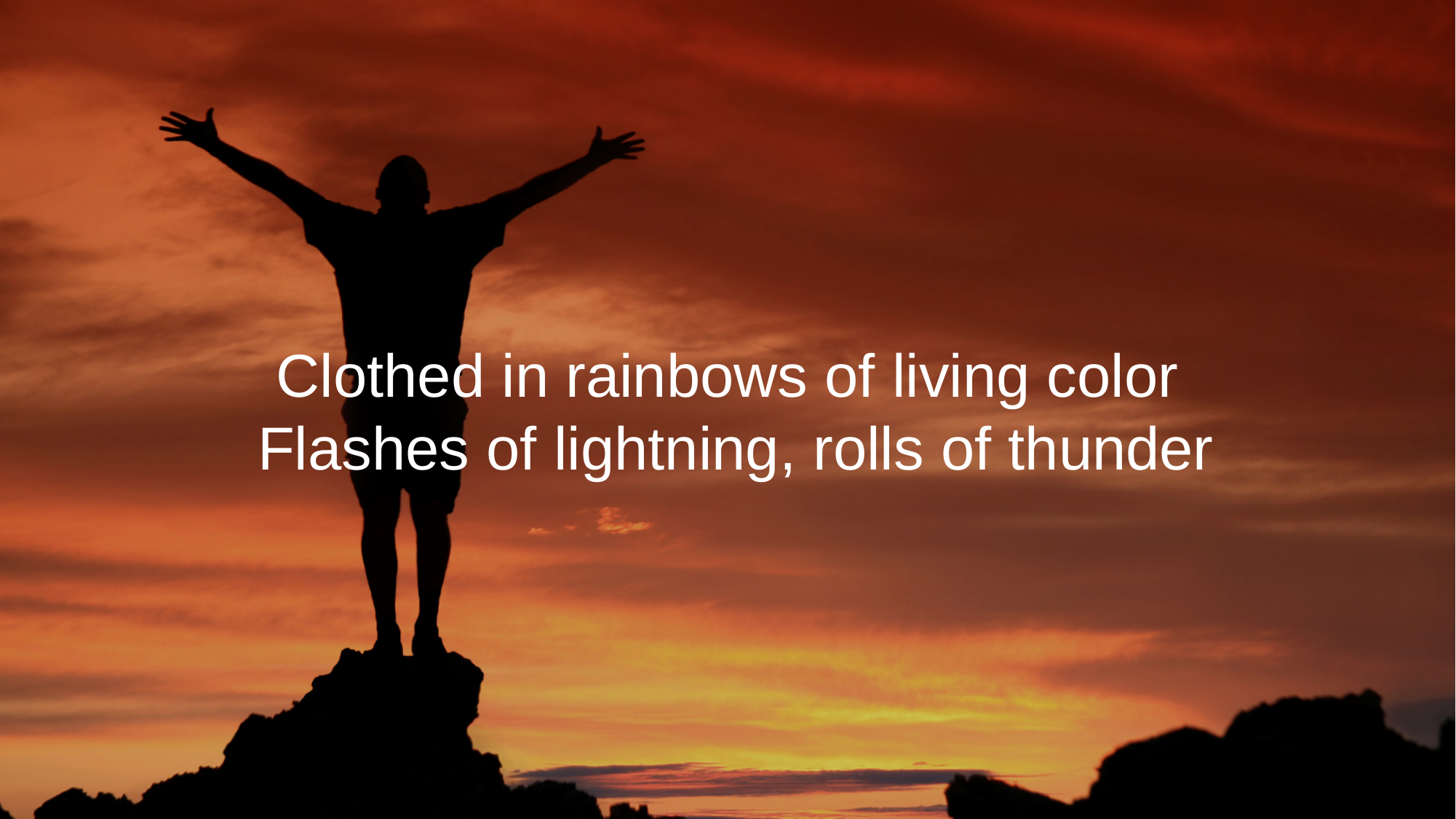

Clothed in rainbows of living color
 Flashes of lightning, rolls of thunder